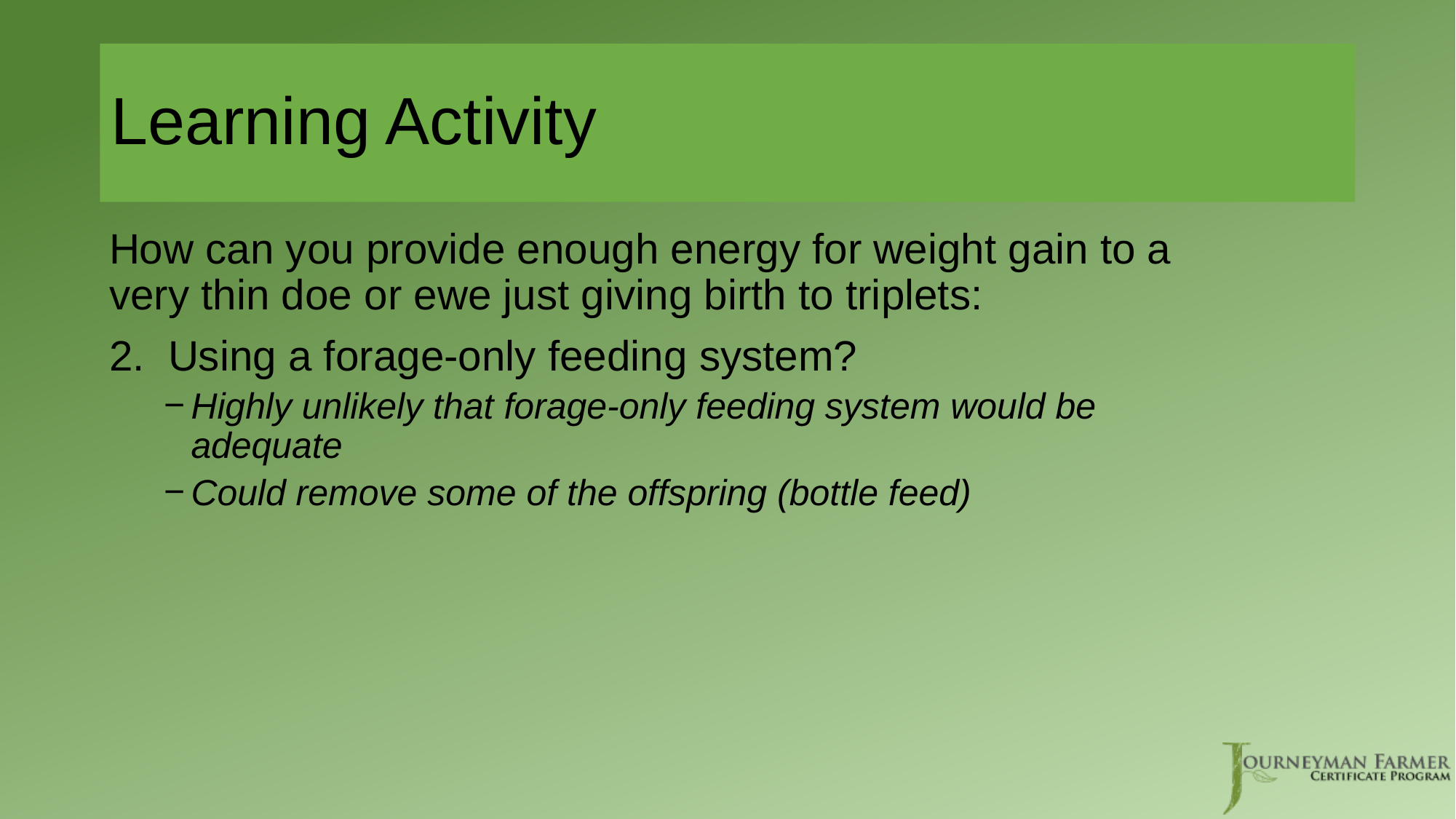

# Learning Activity
How can you provide enough energy for weight gain to a very thin doe or ewe just giving birth to triplets:
2.  Using a forage-only feeding system?
Highly unlikely that forage-only feeding system would be adequate
Could remove some of the offspring (bottle feed)